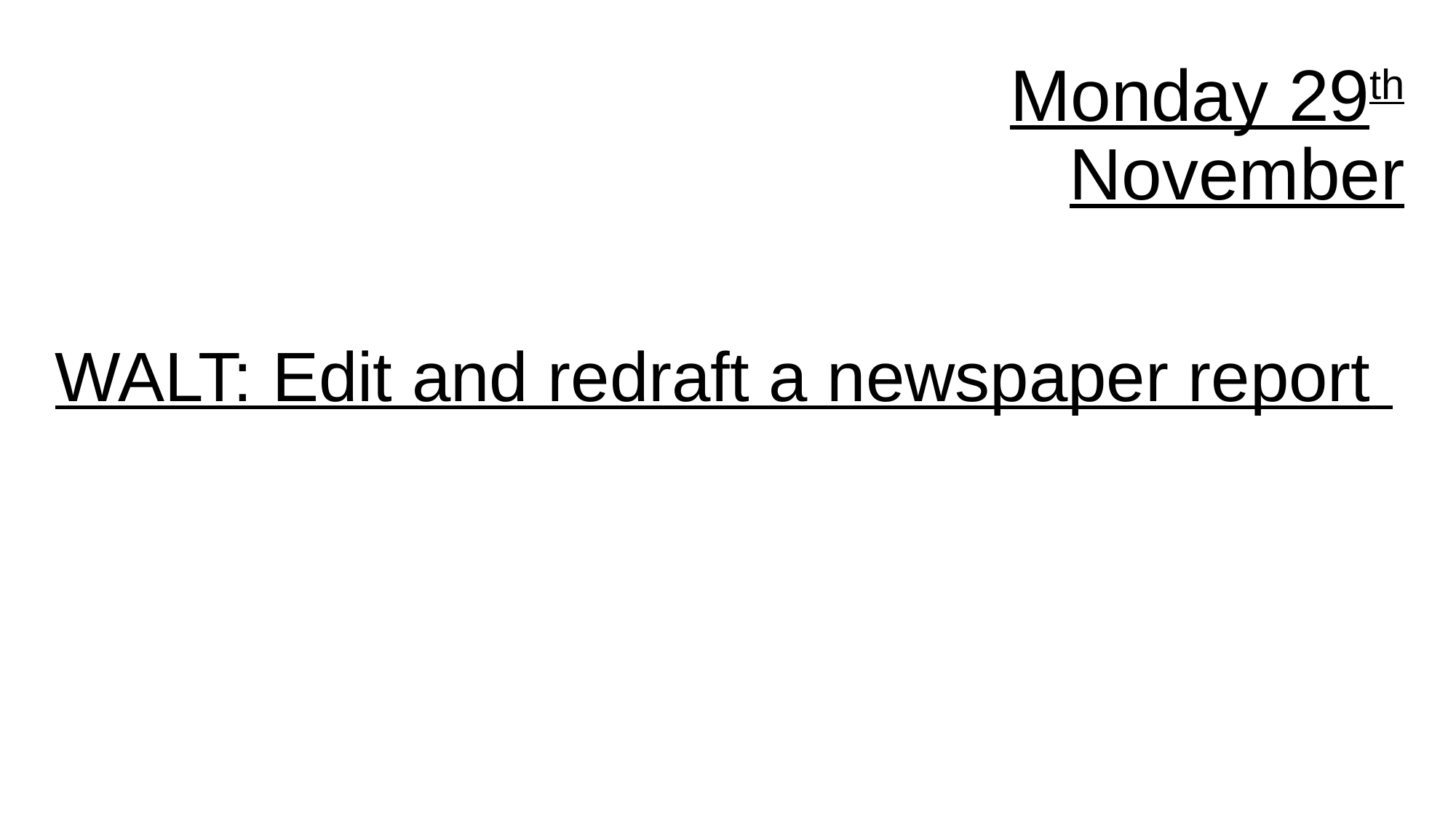

Monday 29th November
# WALT: Edit and redraft a newspaper report